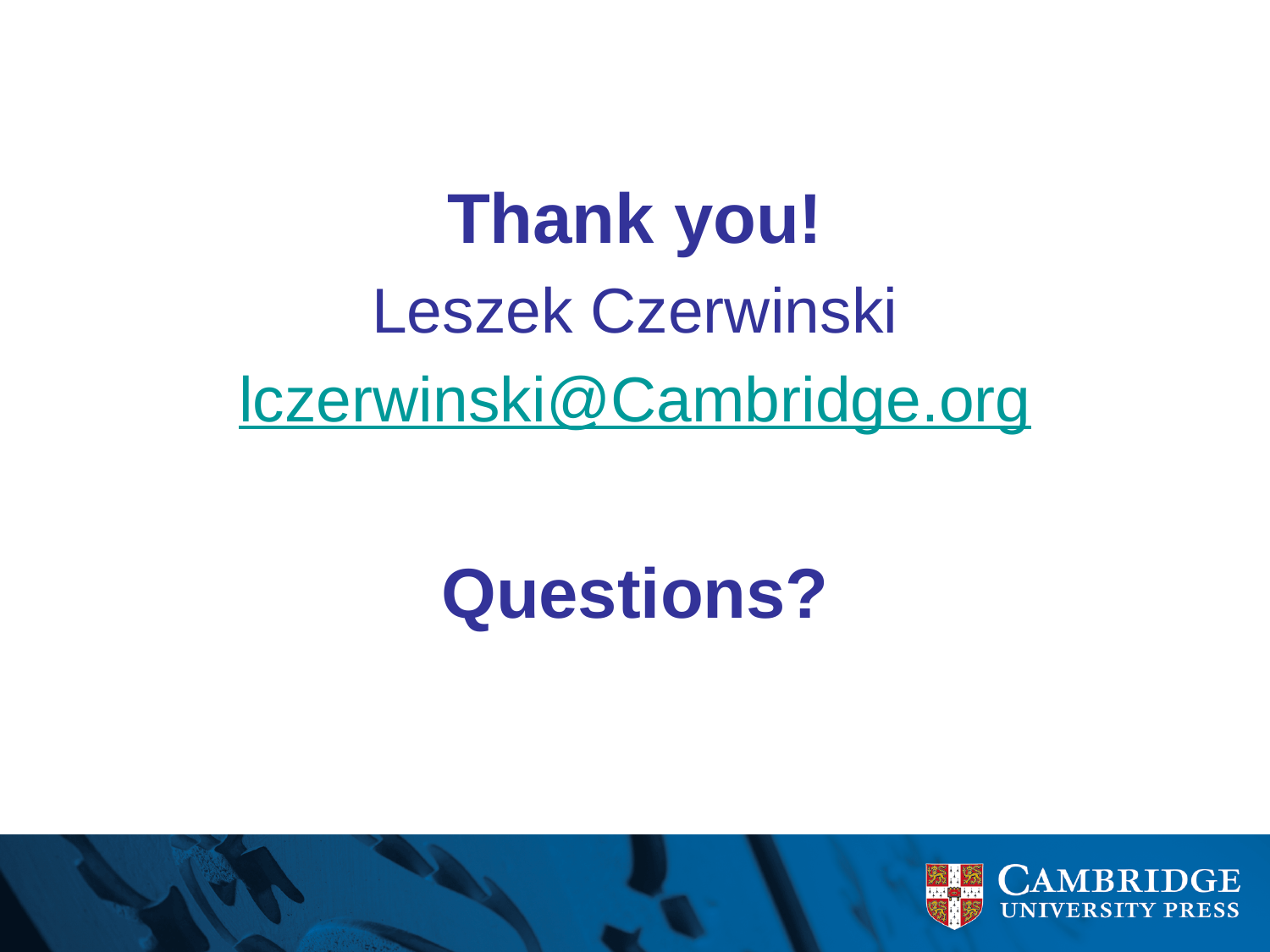

#
Thank you!
Leszek Czerwinski
lczerwinski@Cambridge.org

Questions?